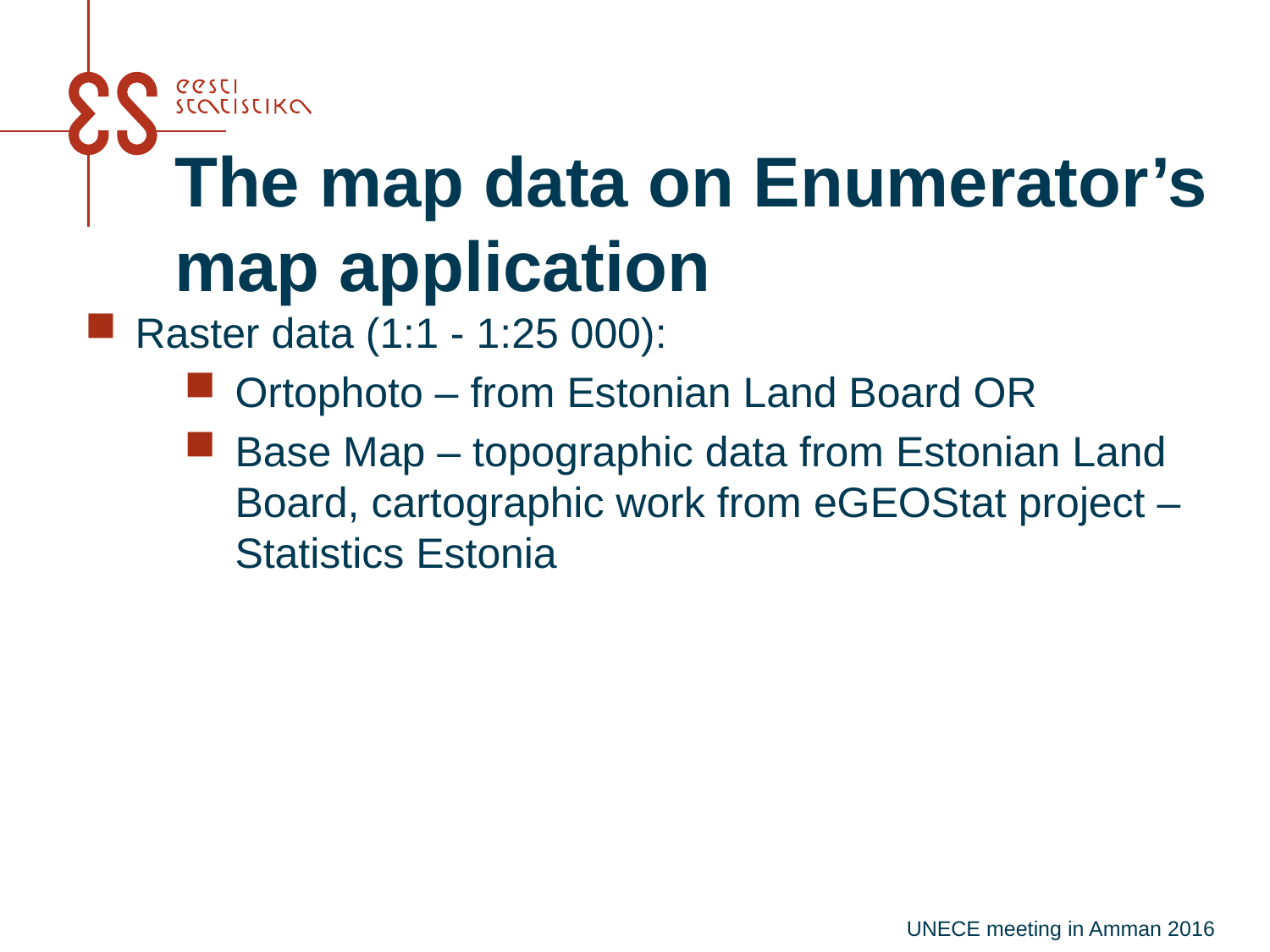

# The map data on Enumerator’s map application
Raster data (1:1 - 1:25 000):
Ortophoto – from Estonian Land Board OR
Base Map – topographic data from Estonian Land Board, cartographic work from eGEOStat project – Statistics Estonia

UNECE meeting in Amman 2016